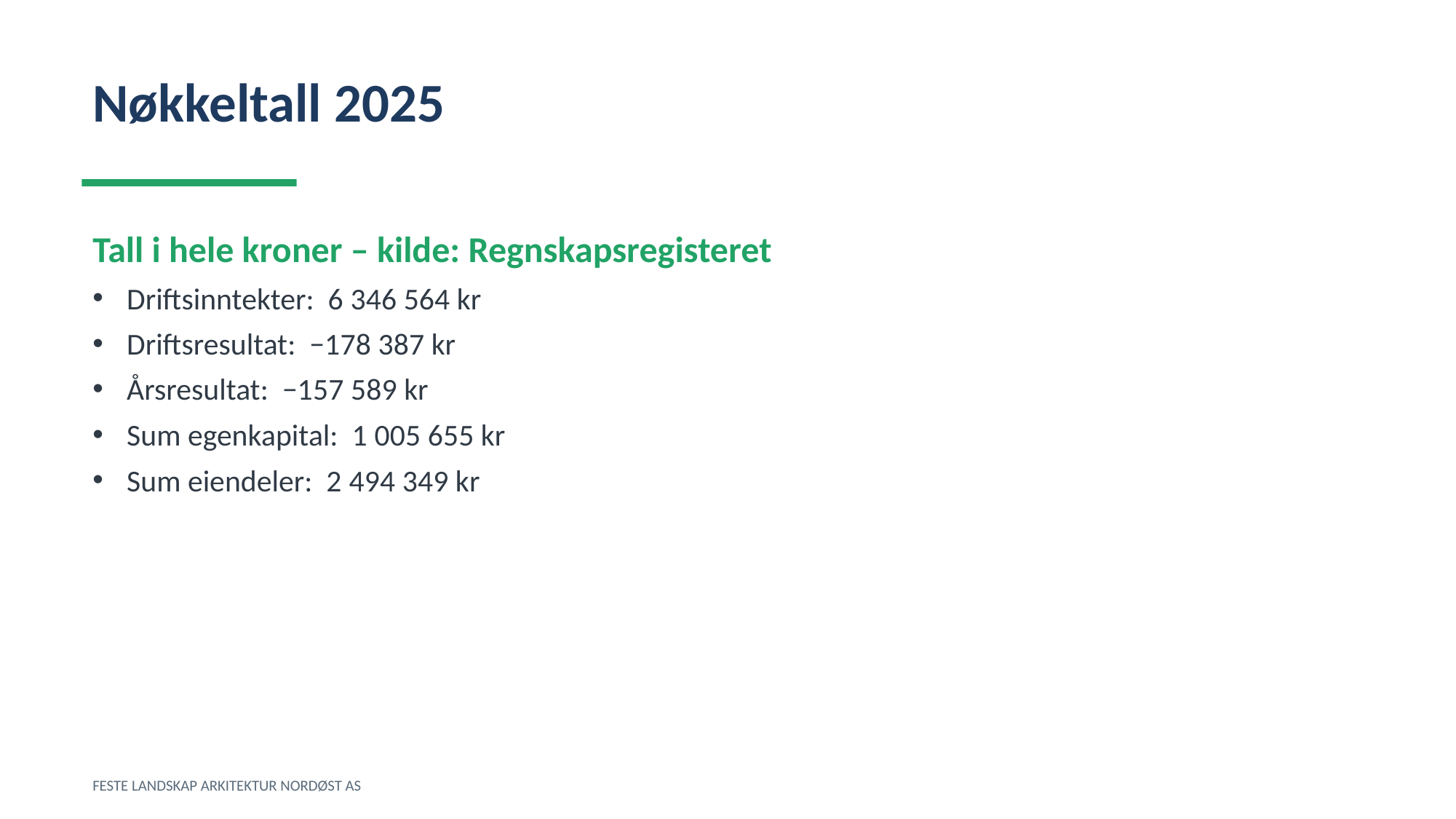

Nøkkeltall 2025

Tall i hele kroner – kilde: Regnskapsregisteret
Driftsinntekter:  6 346 564 kr
Driftsresultat:  −178 387 kr
Årsresultat:  −157 589 kr
Sum egenkapital:  1 005 655 kr
Sum eiendeler:  2 494 349 kr
FESTE LANDSKAP ARKITEKTUR NORDØST AS